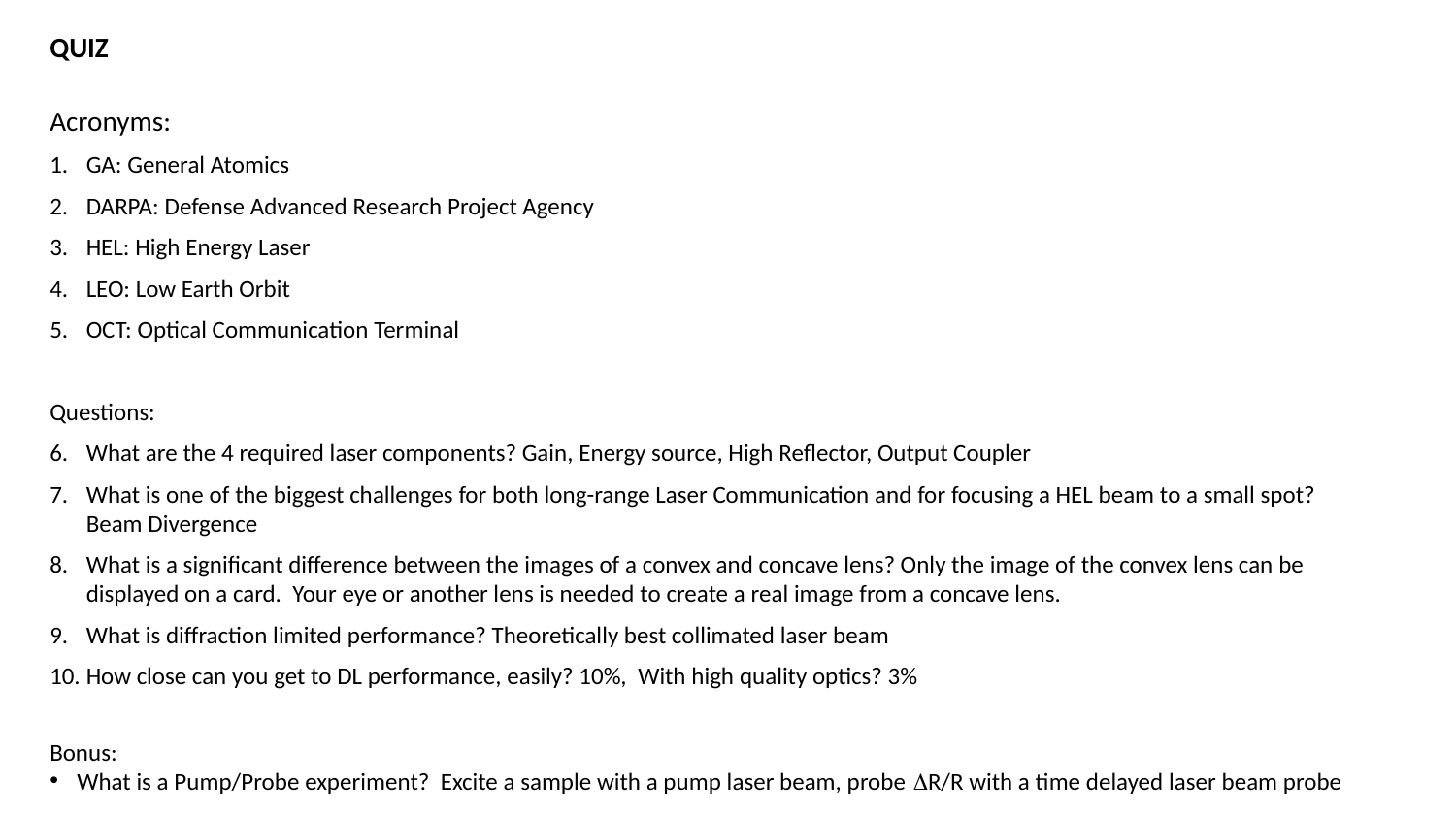

QUIZ

Acronyms:
GA: General Atomics
DARPA: Defense Advanced Research Project Agency
HEL: High Energy Laser
LEO: Low Earth Orbit
OCT: Optical Communication Terminal

Questions:
What are the 4 required laser components? Gain, Energy source, High Reflector, Output Coupler
What is one of the biggest challenges for both long-range Laser Communication and for focusing a HEL beam to a small spot? Beam Divergence
What is a significant difference between the images of a convex and concave lens? Only the image of the convex lens can be displayed on a card.  Your eye or another lens is needed to create a real image from a concave lens.
What is diffraction limited performance? Theoretically best collimated laser beam
How close can you get to DL performance, easily? 10%,  With high quality optics? 3%

Bonus:
What is a Pump/Probe experiment?  Excite a sample with a pump laser beam, probe ΔR/R with a time delayed laser beam probe